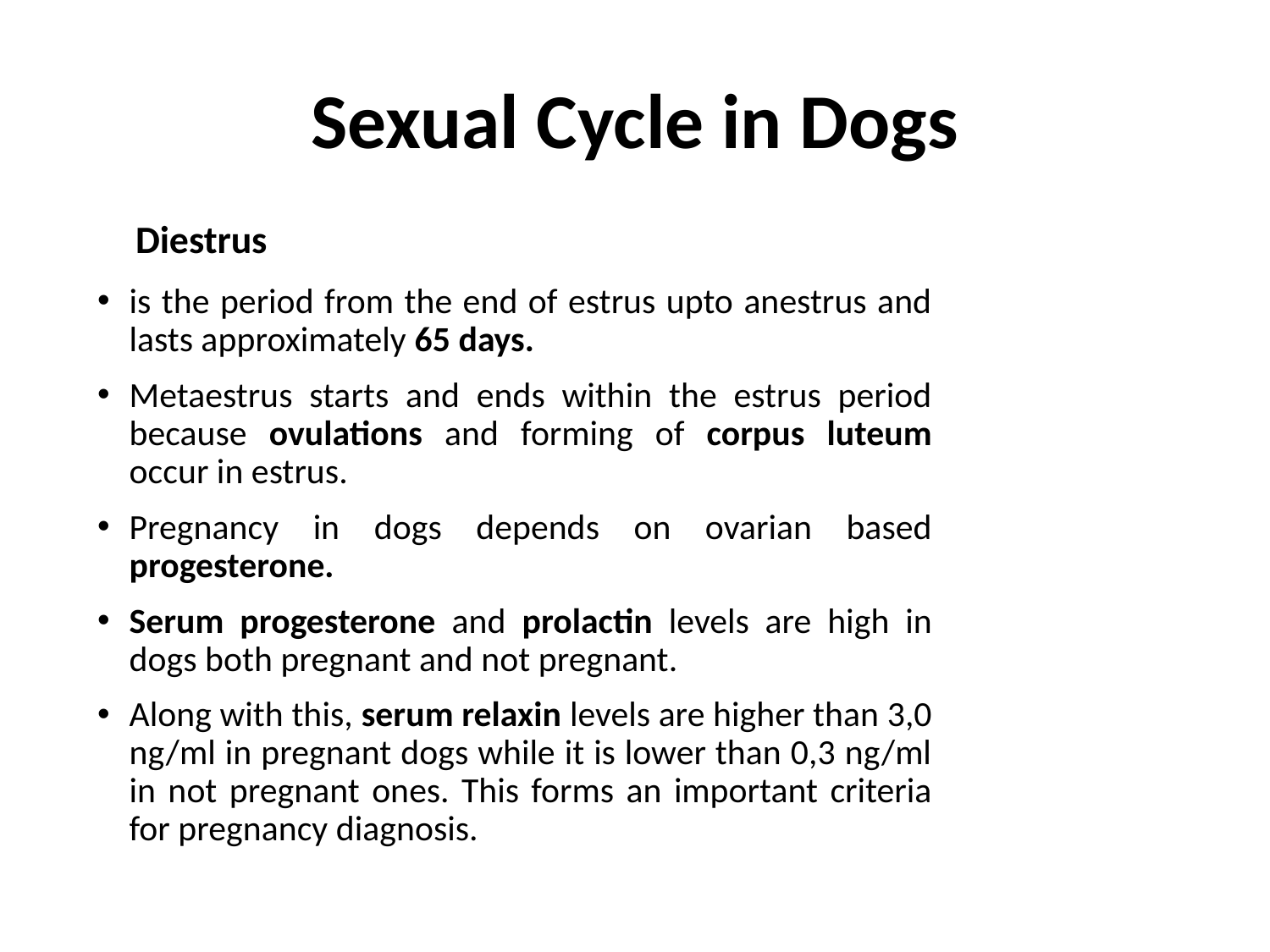

# Sexual Cycle in Dogs
   Diestrus
is the period from the end of estrus upto anestrus and lasts approximately 65 days.
Metaestrus starts and ends within the estrus period because ovulations and forming of corpus luteum occur in estrus.
Pregnancy in dogs depends on ovarian based progesterone.
Serum progesterone and prolactin levels are high in dogs both pregnant and not pregnant.
Along with this, serum relaxin levels are higher than 3,0 ng/ml in pregnant dogs while it is lower than 0,3 ng/ml in not pregnant ones. This forms an important criteria for pregnancy diagnosis.